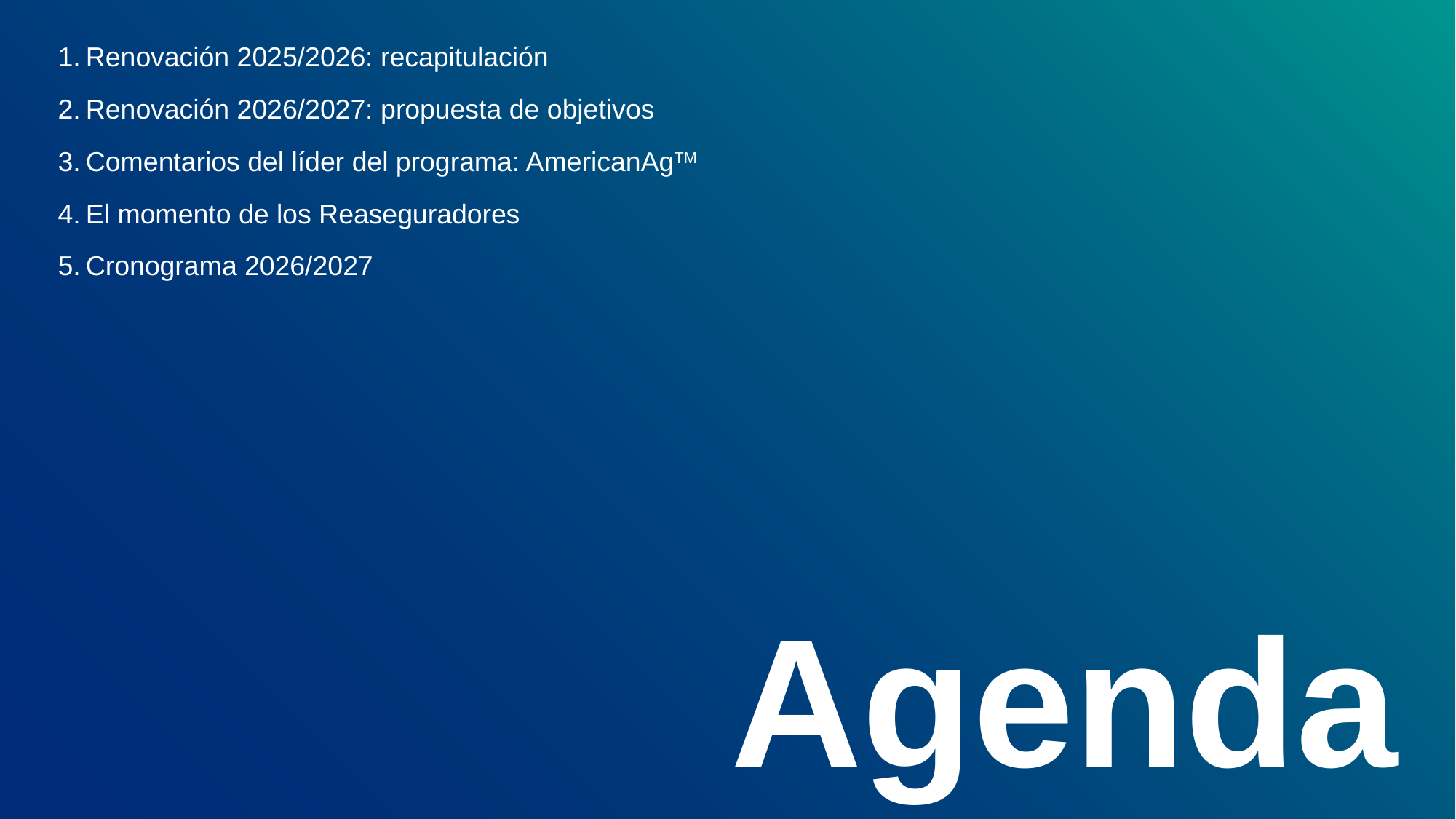

Renovación 2025/2026: recapitulación
Renovación 2026/2027: propuesta de objetivos
Comentarios del líder del programa: AmericanAgTM
El momento de los Reaseguradores
Cronograma 2026/2027

Agenda